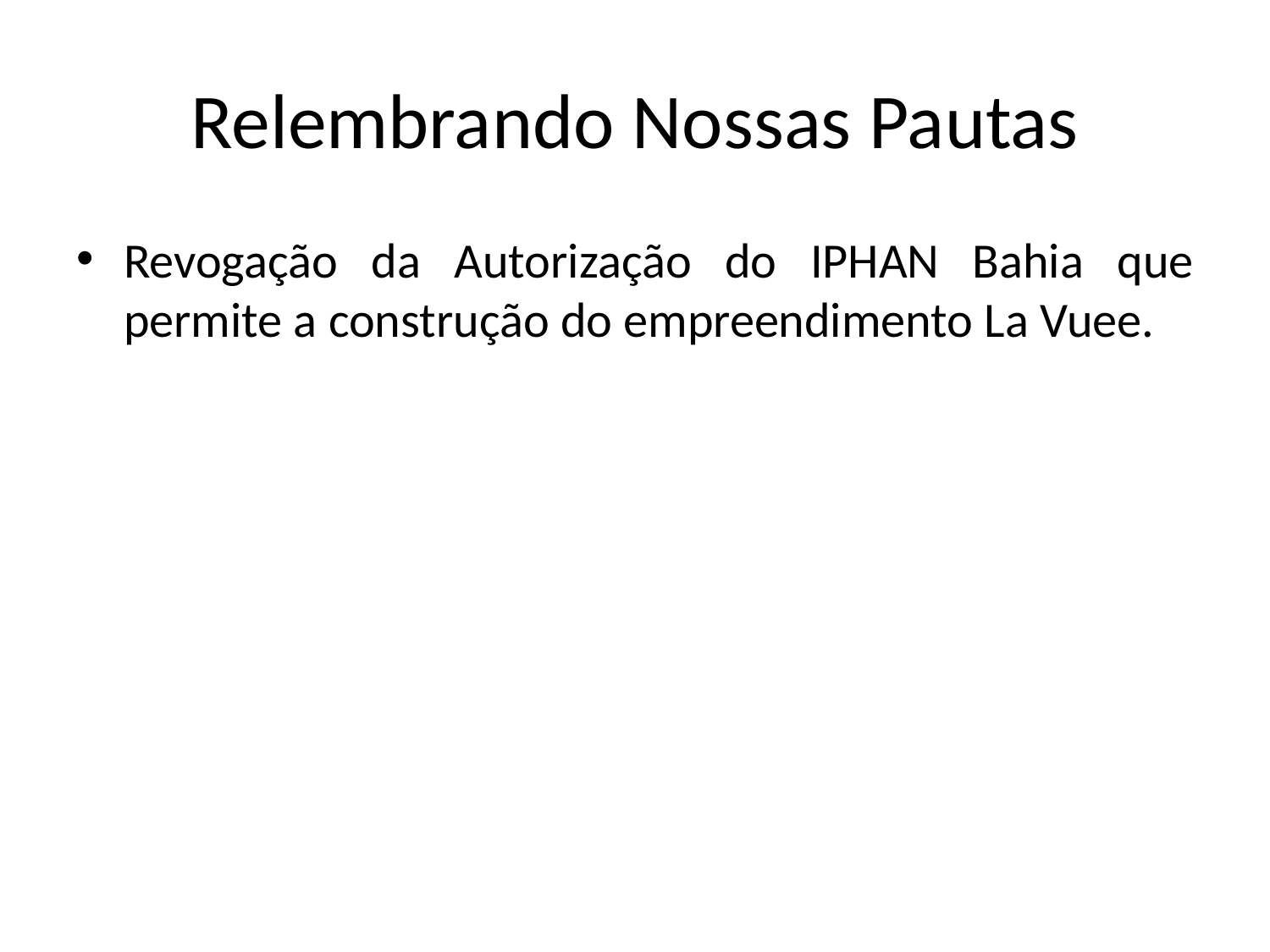

# Relembrando Nossas Pautas
Revogação da Autorização do IPHAN Bahia que permite a construção do empreendimento La Vuee.